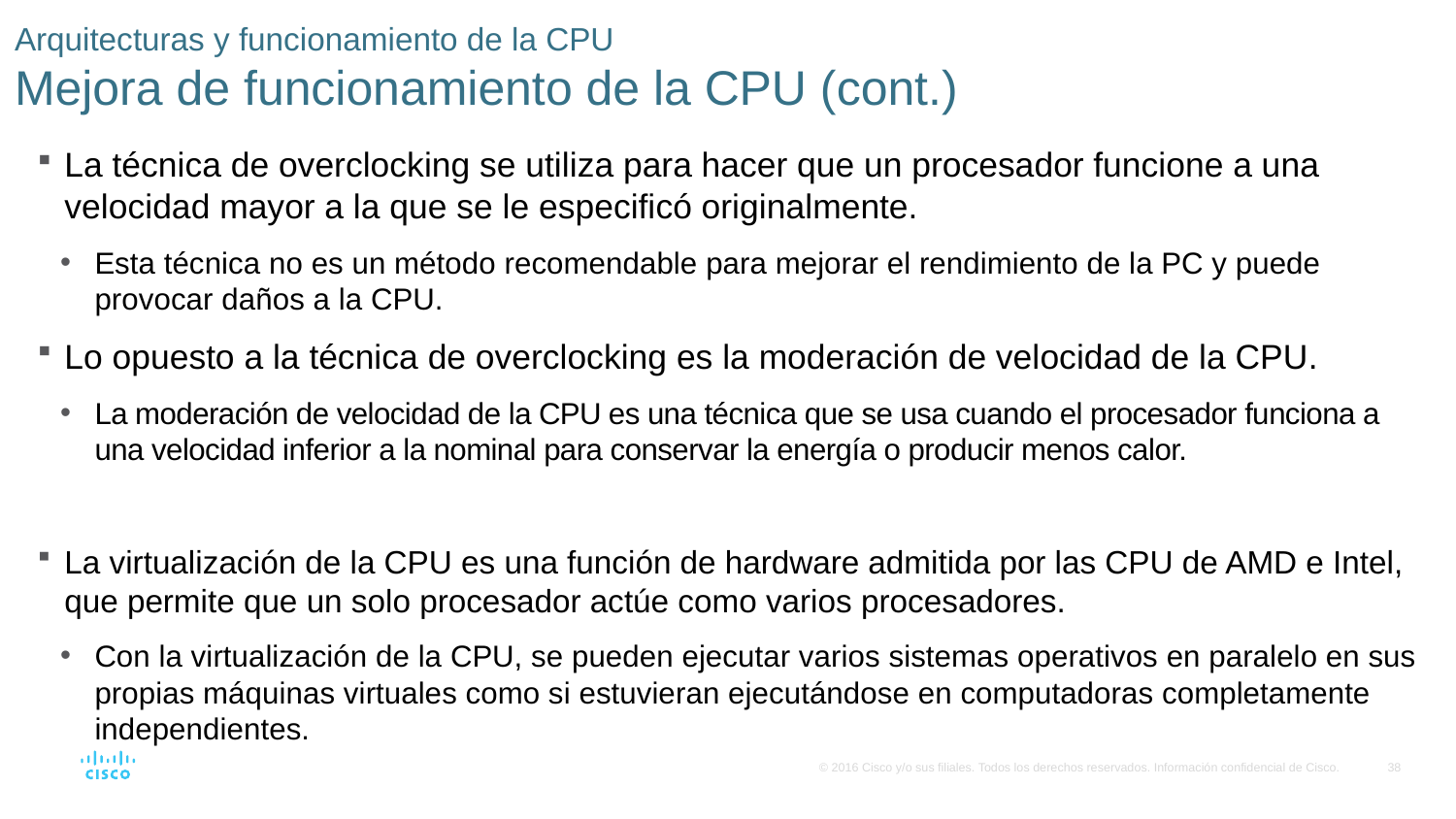

# Arquitecturas y funcionamiento de la CPU Mejora de funcionamiento de la CPU (cont.)
La técnica de overclocking se utiliza para hacer que un procesador funcione a una velocidad mayor a la que se le especificó originalmente.
Esta técnica no es un método recomendable para mejorar el rendimiento de la PC y puede provocar daños a la CPU.
Lo opuesto a la técnica de overclocking es la moderación de velocidad de la CPU.
La moderación de velocidad de la CPU es una técnica que se usa cuando el procesador funciona a una velocidad inferior a la nominal para conservar la energía o producir menos calor.

La virtualización de la CPU es una función de hardware admitida por las CPU de AMD e Intel, que permite que un solo procesador actúe como varios procesadores.
Con la virtualización de la CPU, se pueden ejecutar varios sistemas operativos en paralelo en sus propias máquinas virtuales como si estuvieran ejecutándose en computadoras completamente independientes.